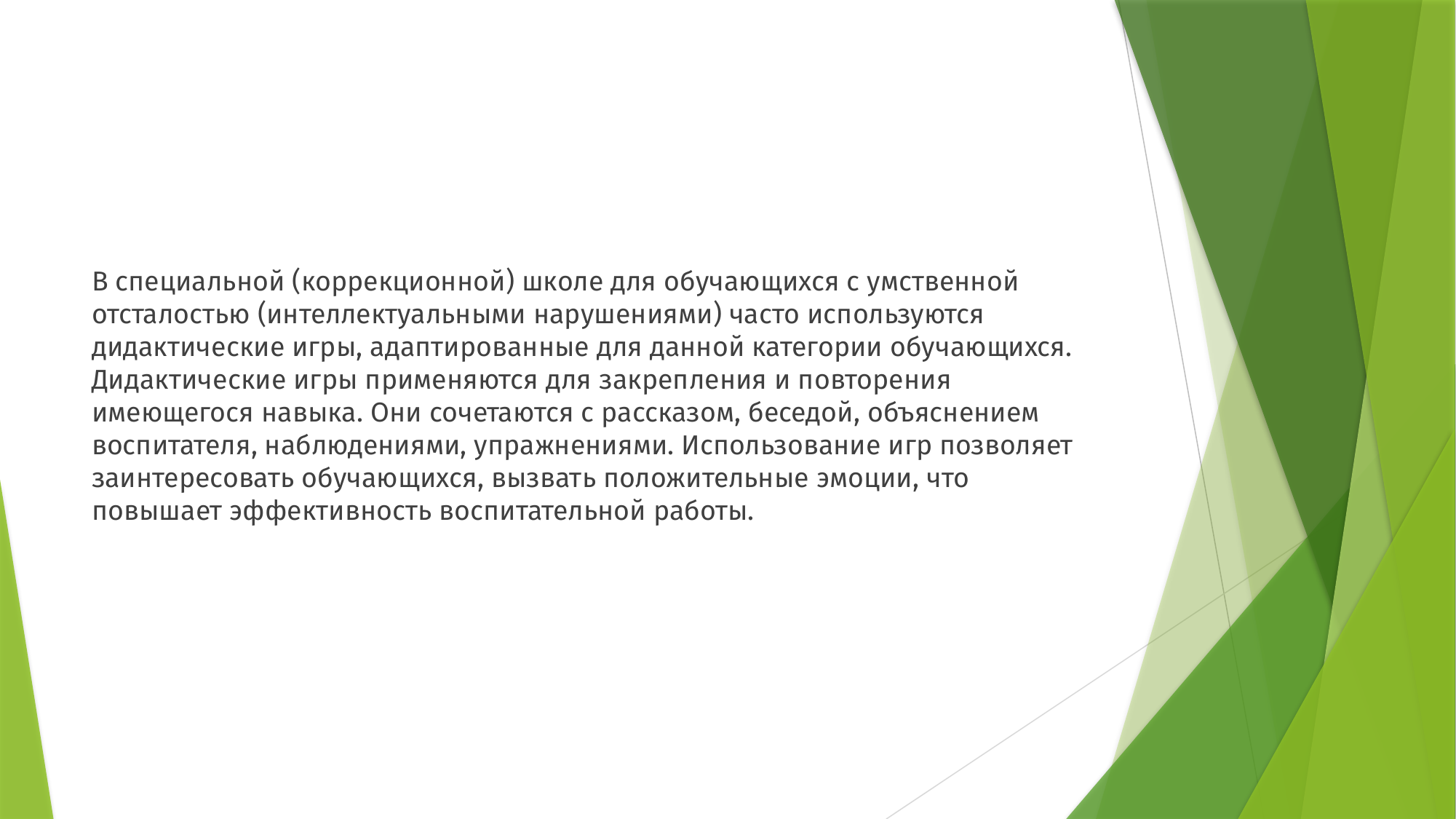

#
В специальной (коррекционной) школе для обучающихся с умственной отсталостью (интеллектуальными нарушениями) часто используются дидактические игры, адаптированные для данной категории обучающихся.  Дидактические игры применяются для закрепления и повторения имеющегося навыка. Они сочетаются с рассказом, беседой, объяснением воспитателя, наблюдениями, упражнениями. Использование игр позволяет заинтересовать обучающихся, вызвать положительные эмоции, что повышает эффективность воспитательной работы.